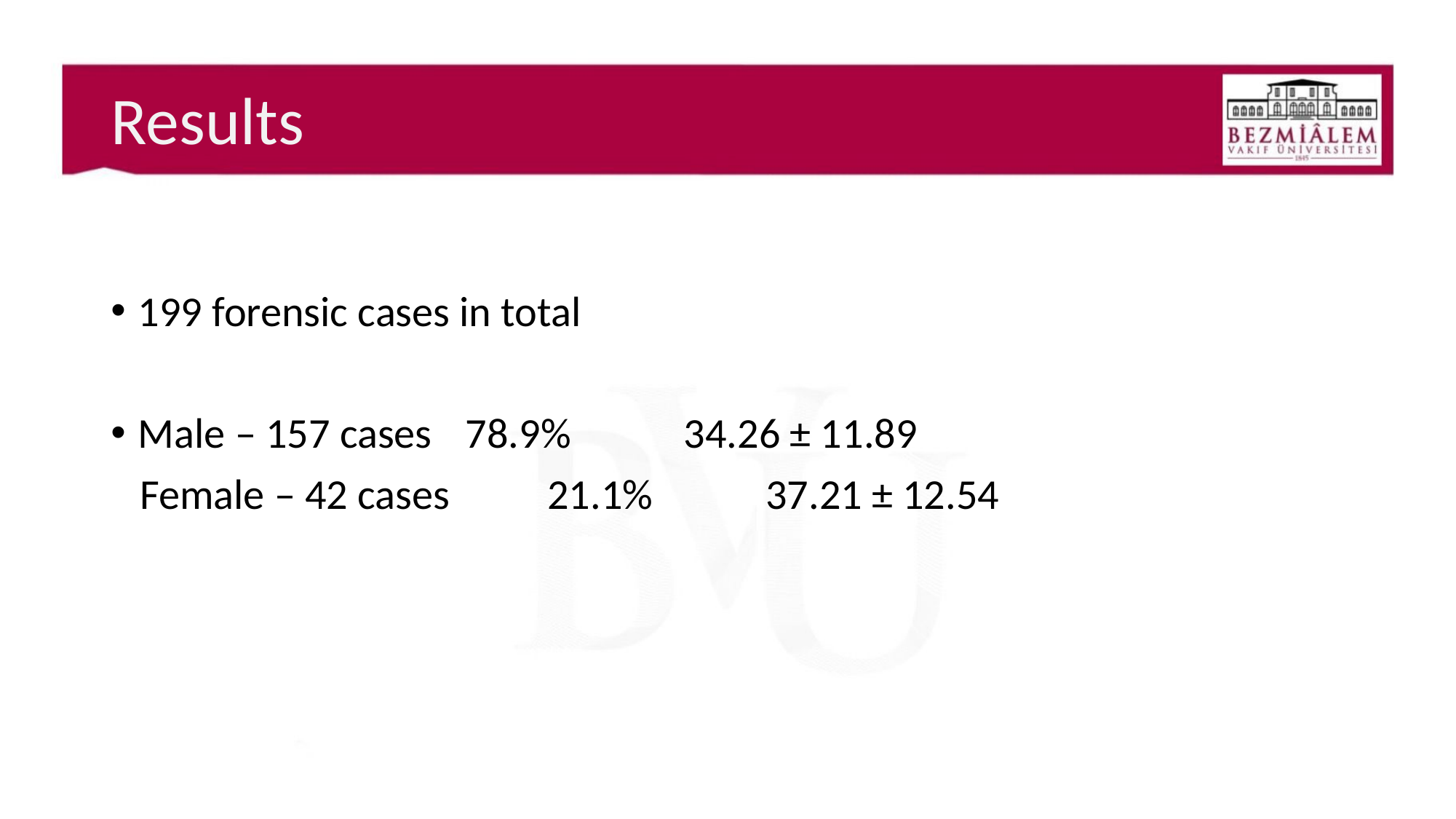

# Results

199 forensic cases in total

Male – 157 cases 	78.9%   	34.26 ± 11.89
   Female – 42 cases 	21.1% 	37.21 ± 12.54